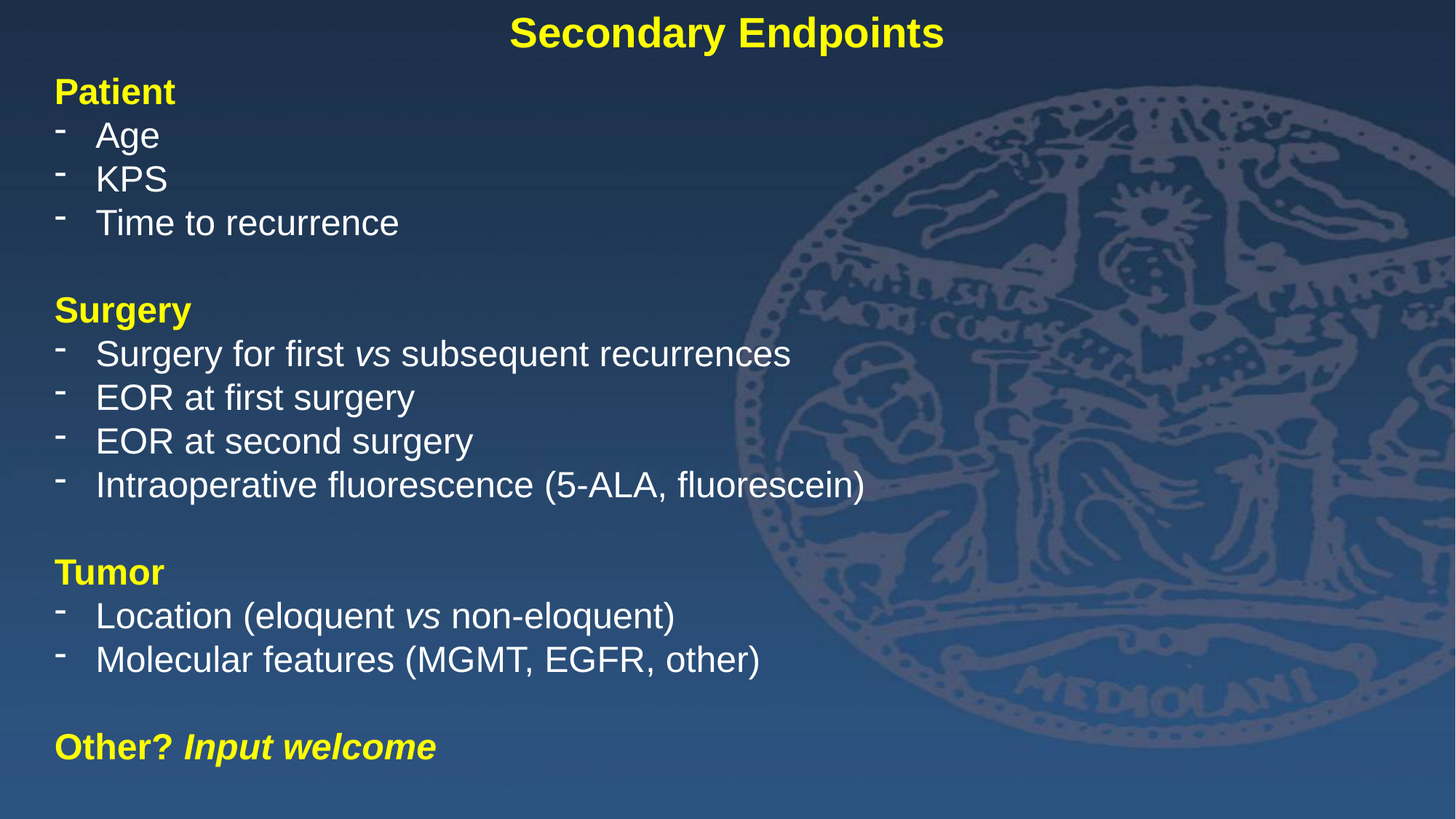

Secondary Endpoints
Patient
Age
KPS
Time to recurrence

Surgery
Surgery for first vs subsequent recurrences
EOR at first surgery
EOR at second surgery
Intraoperative fluorescence (5-ALA, fluorescein)

Tumor
Location (eloquent vs non-eloquent)
Molecular features (MGMT, EGFR, other)

Other? Input welcome